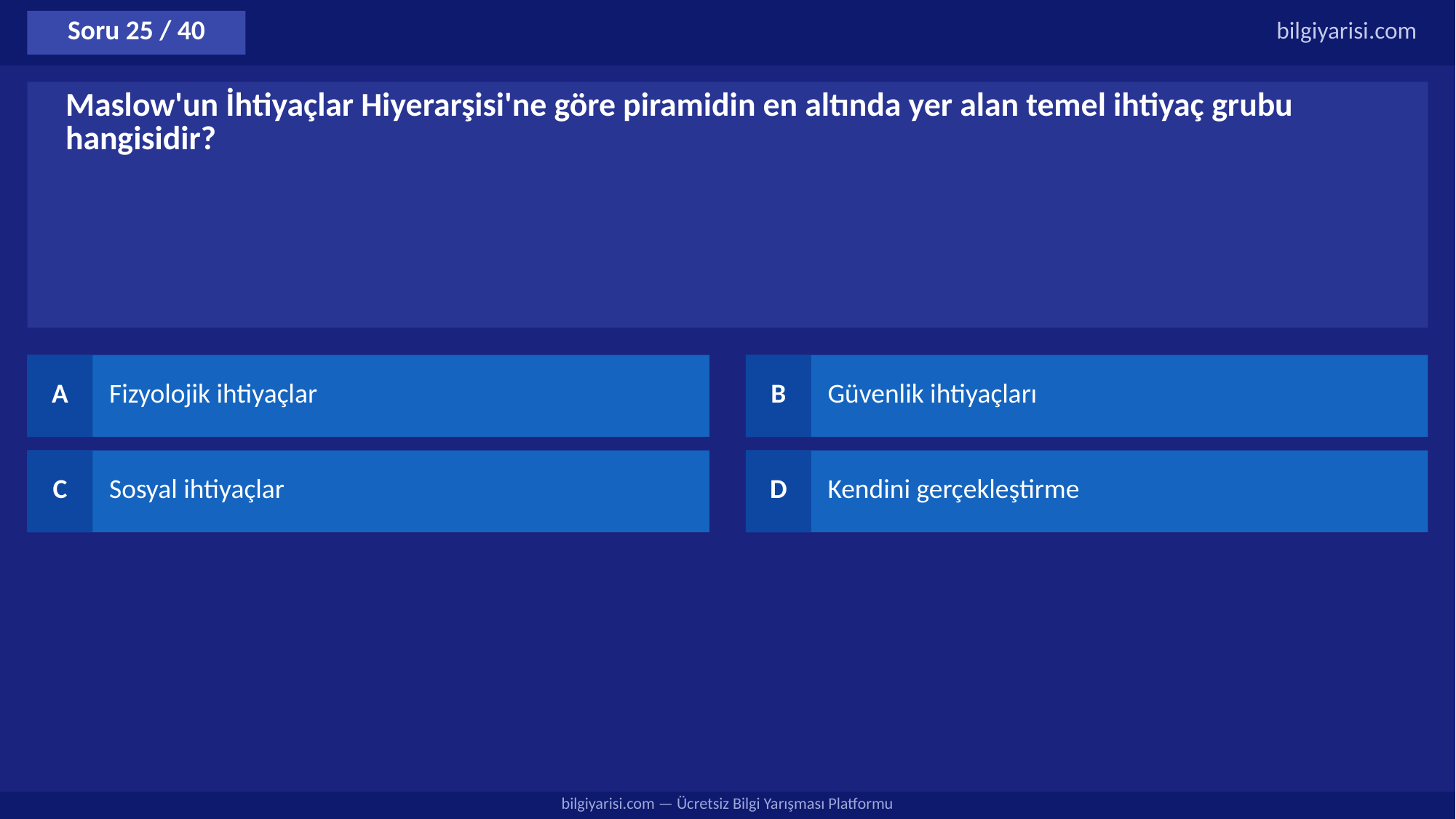

Soru 25 / 40
bilgiyarisi.com

Maslow'un İhtiyaçlar Hiyerarşisi'ne göre piramidin en altında yer alan temel ihtiyaç grubu hangisidir?

A
Fizyolojik ihtiyaçlar

B
Güvenlik ihtiyaçları

C
Sosyal ihtiyaçlar

D
Kendini gerçekleştirme
bilgiyarisi.com — Ücretsiz Bilgi Yarışması Platformu